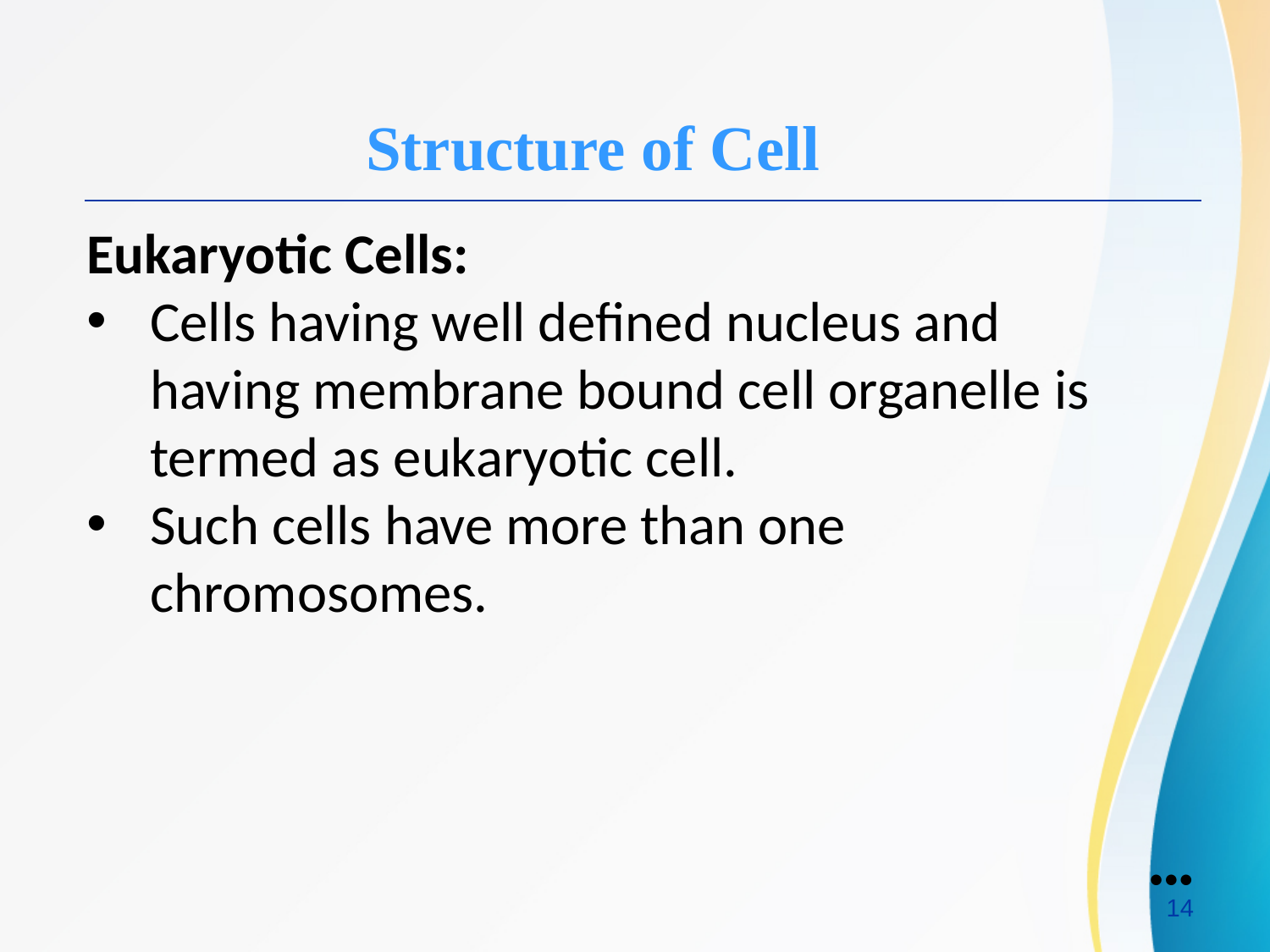

Structure of Cell
Eukaryotic Cells:
Cells having well defined nucleus and having membrane bound cell organelle is termed as eukaryotic cell.
Such cells have more than one chromosomes.
●●●
14